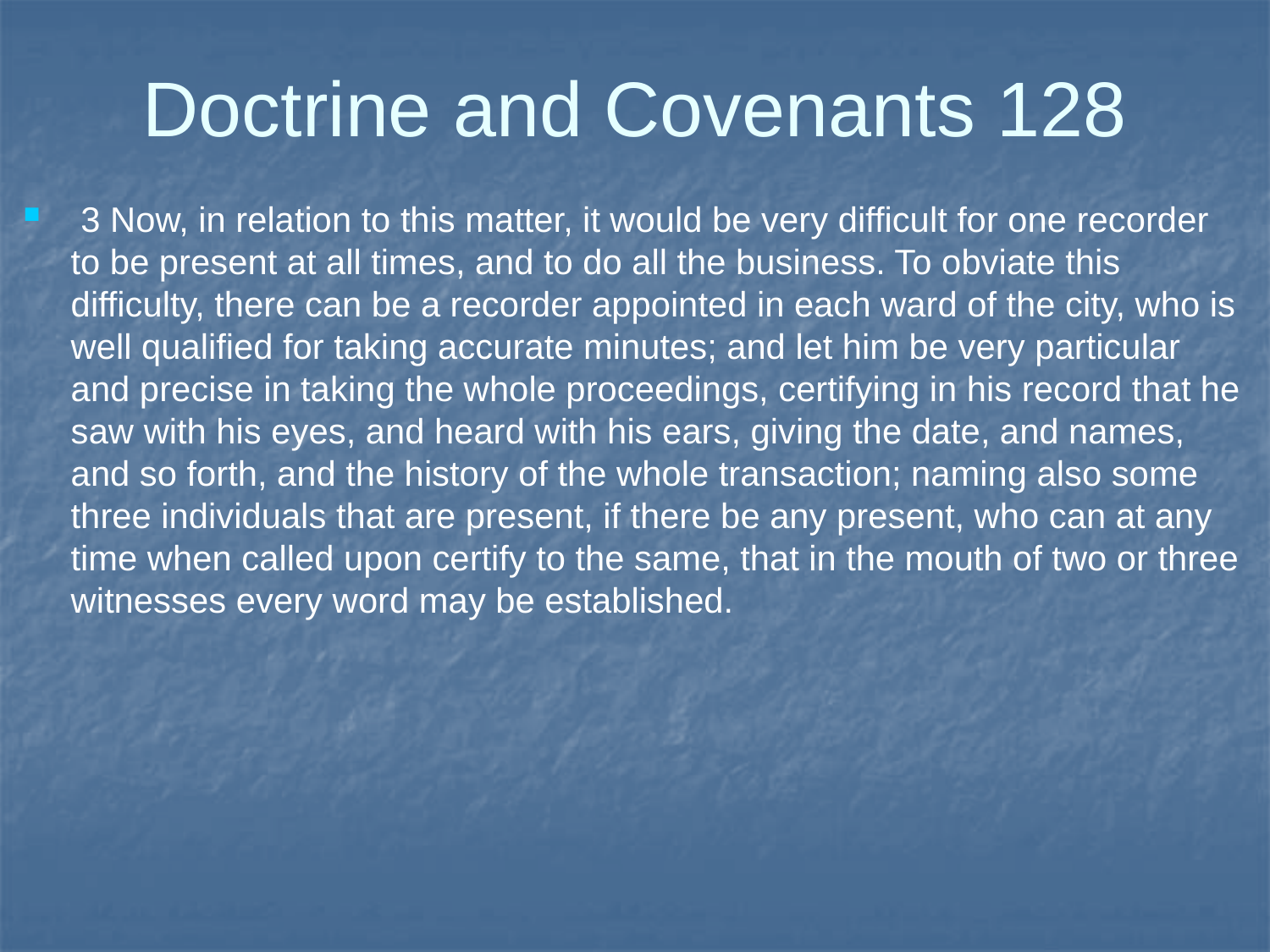

# Doctrine and Covenants 128
 3 Now, in relation to this matter, it would be very difficult for one recorder to be present at all times, and to do all the business. To obviate this difficulty, there can be a recorder appointed in each ward of the city, who is well qualified for taking accurate minutes; and let him be very particular and precise in taking the whole proceedings, certifying in his record that he saw with his eyes, and heard with his ears, giving the date, and names, and so forth, and the history of the whole transaction; naming also some three individuals that are present, if there be any present, who can at any time when called upon certify to the same, that in the mouth of two or three witnesses every word may be established.